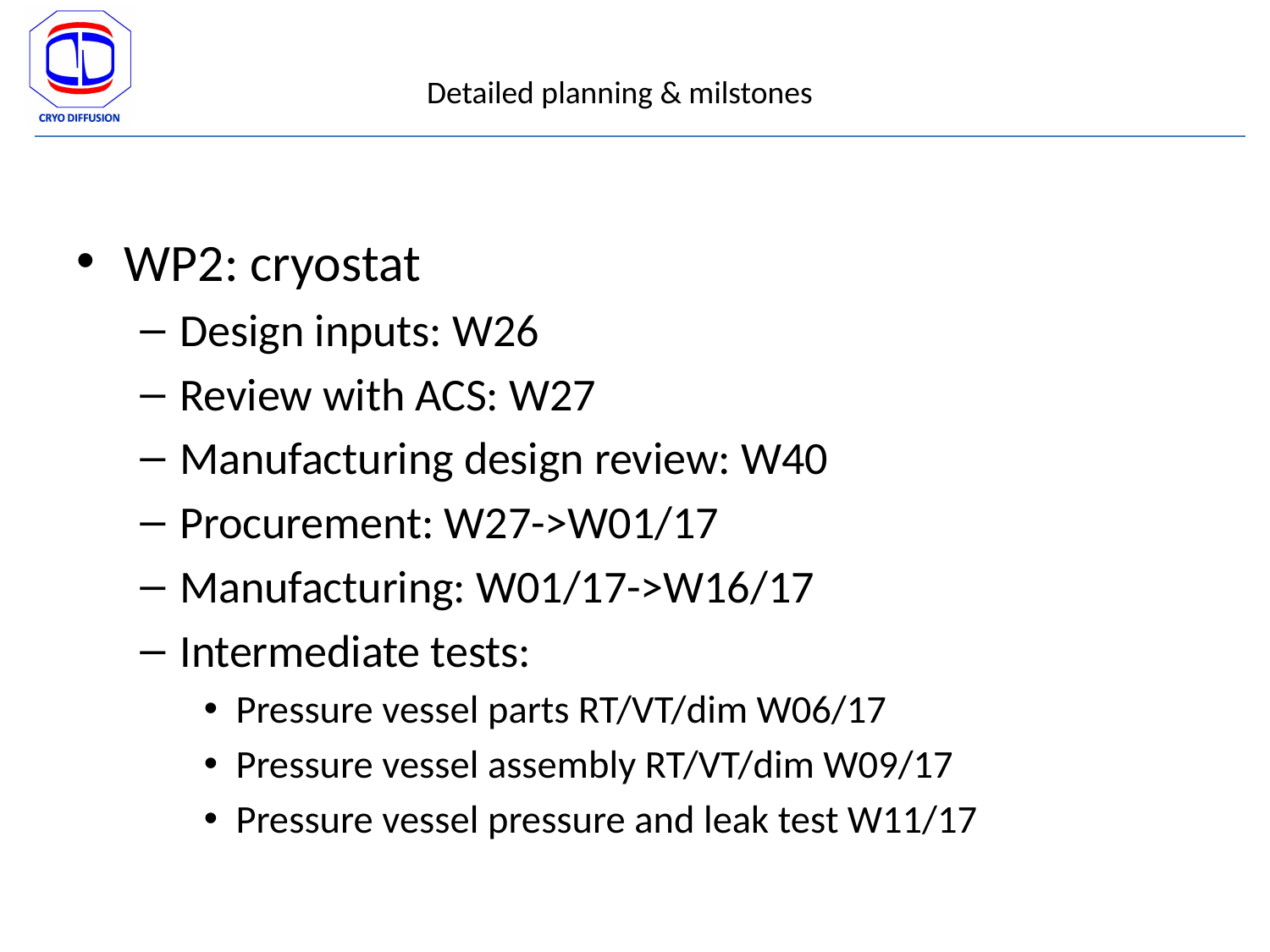

Detailed planning & milstones

WP2: cryostat
Design inputs: W26
Review with ACS: W27
Manufacturing design review: W40
Procurement: W27->W01/17
Manufacturing: W01/17->W16/17
Intermediate tests:
Pressure vessel parts RT/VT/dim W06/17
Pressure vessel assembly RT/VT/dim W09/17
Pressure vessel pressure and leak test W11/17